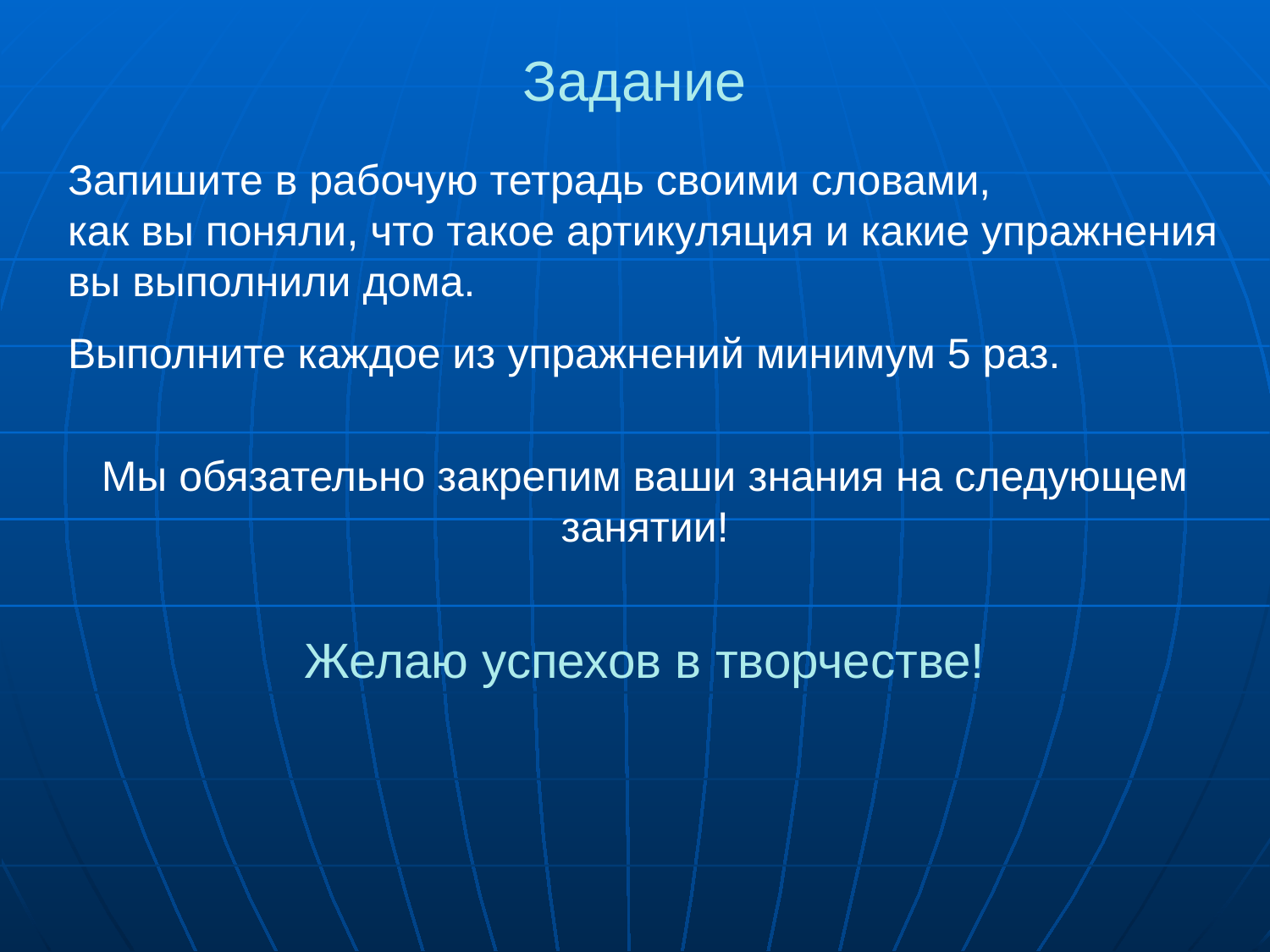

Задание
Запишите в рабочую тетрадь своими словами,
как вы поняли, что такое артикуляция и какие упражнения вы выполнили дома.
Выполните каждое из упражнений минимум 5 раз.

Мы обязательно закрепим ваши знания на следующем занятии!

Желаю успехов в творчестве!